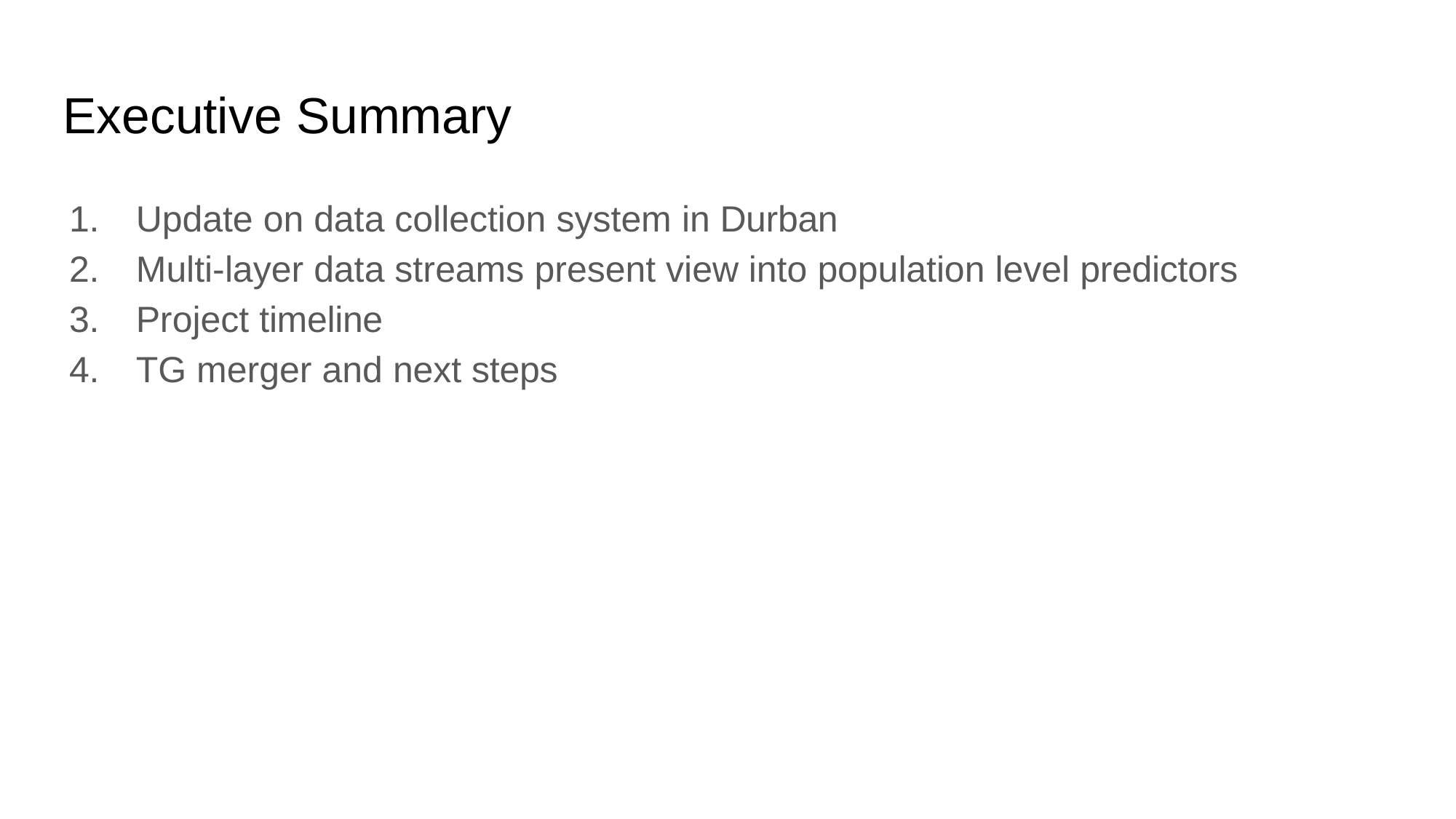

# Executive Summary
Update on data collection system in Durban
Multi-layer data streams present view into population level predictors
Project timeline
TG merger and next steps